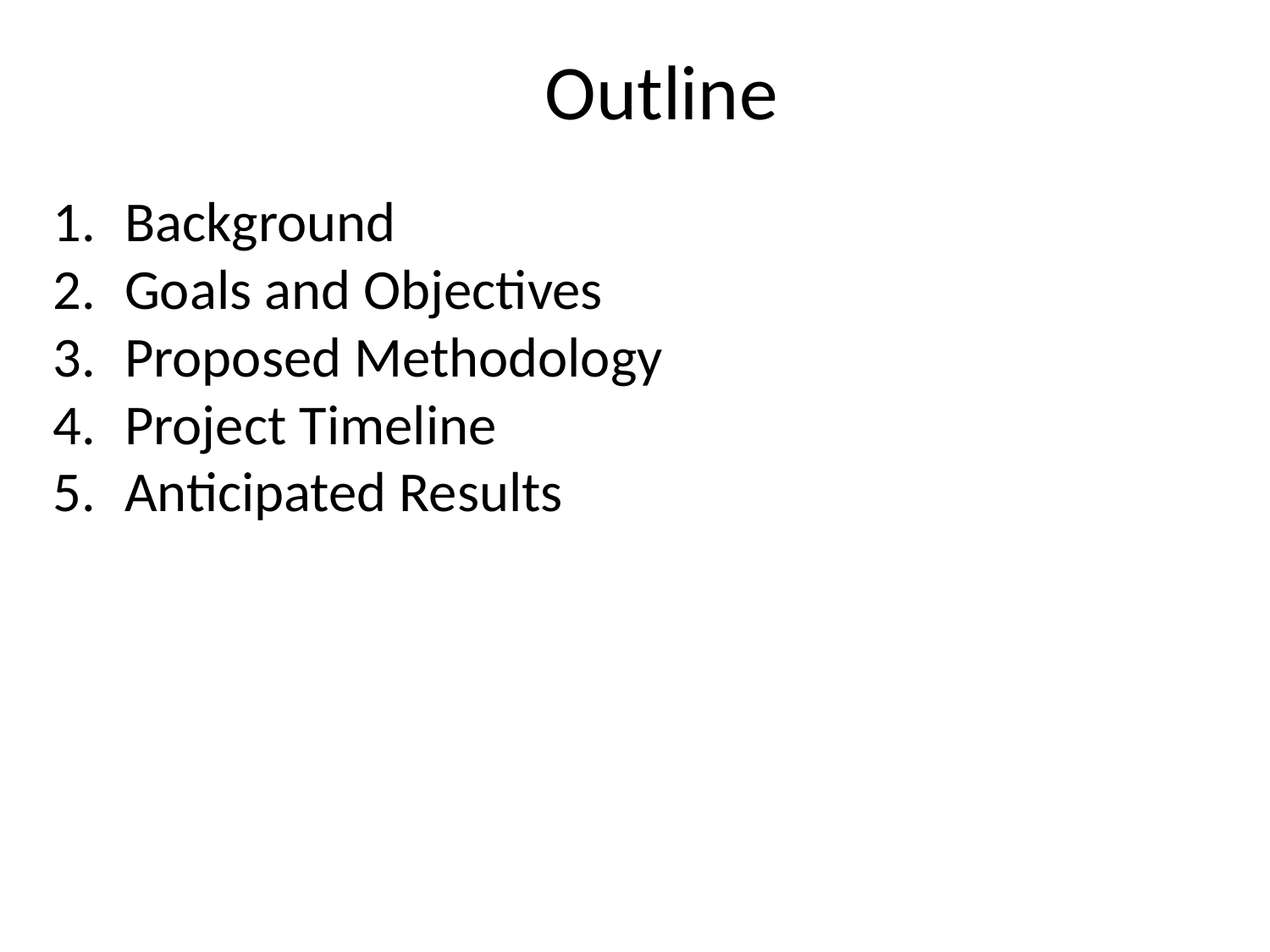

# Outline
Background
Goals and Objectives
Proposed Methodology
Project Timeline
Anticipated Results